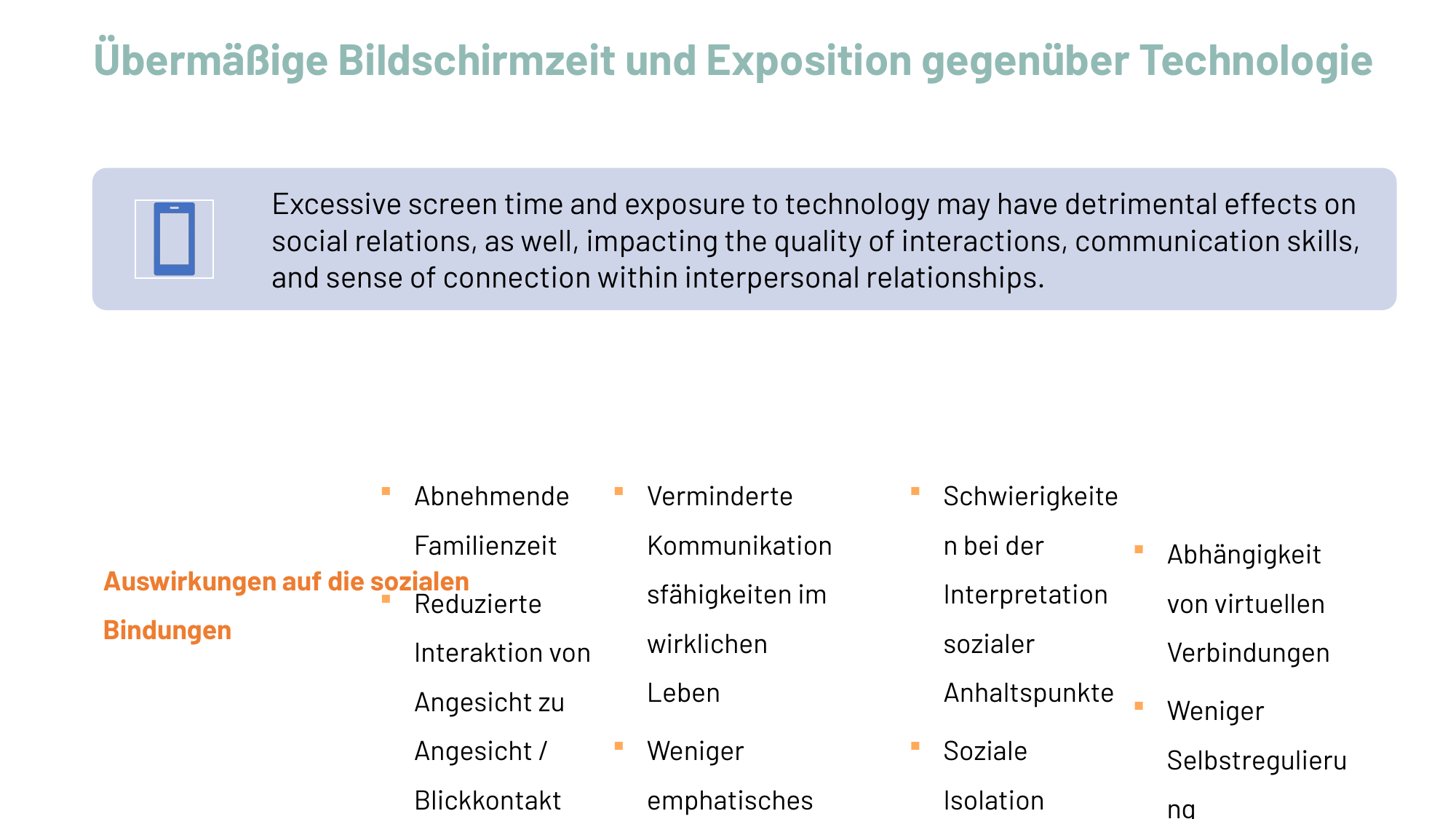

# Übermäßige Bildschirmzeit und Exposition gegenüber Technologie
Excessive screen time and exposure to technology may have detrimental effects on social relations, as well, impacting the quality of interactions, communication skills, and sense of connection within interpersonal relationships.
Abnehmende Familienzeit
Reduzierte Interaktion von Angesicht zu Angesicht / Blickkontakt

Verminderte Kommunikationsfähigkeiten im wirklichen Leben
Weniger emphatisches Verstehen

Schwierigkeiten bei der Interpretation sozialer Anhaltspunkte
Soziale Isolation

Abhängigkeit von virtuellen Verbindungen
Weniger Selbstregulierung

Auswirkungen auf die sozialen Bindungen